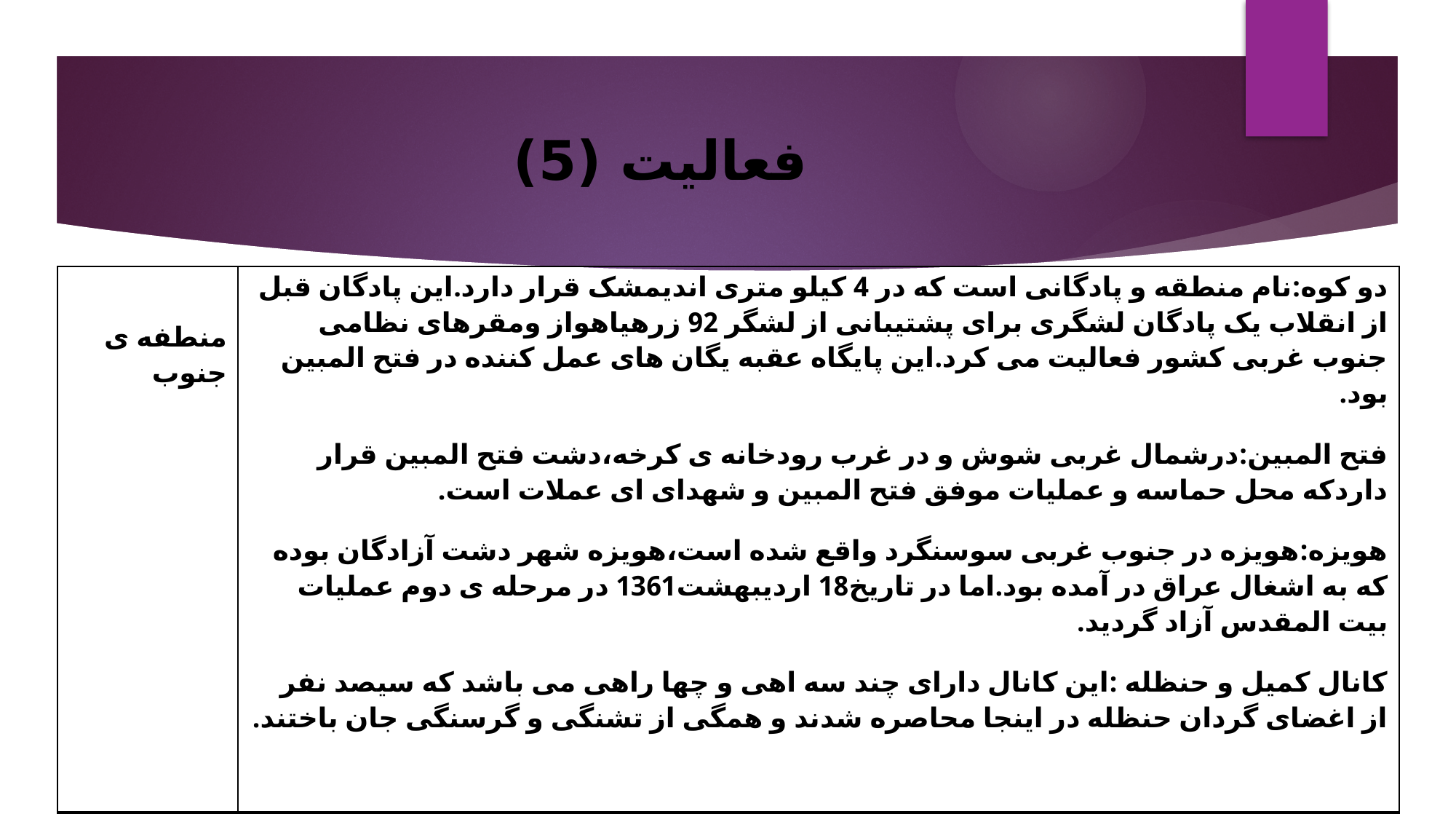

# فعالیت (5)
| منطفه ی جنوب | دو کوه:نام منطقه و پادگانی است که در 4 کیلو متری اندیمشک قرار دارد.این پادگان قبل از انقلاب یک پادگان لشگری برای پشتیبانی از لشگر 92 زرهیاهواز ومقرهای نظامی جنوب غربی کشور فعالیت می کرد.این پایگاه عقبه یگان های عمل کننده در فتح المبین بود. فتح المبین:درشمال غربی شوش و در غرب رودخانه ی کرخه،دشت فتح المبین قرار داردکه محل حماسه و عملیات موفق فتح المبین و شهدای ای عملات است. هویزه:هویزه در جنوب غربی سوسنگرد واقع شده است،هویزه شهر دشت آزادگان بوده که به اشغال عراق در آمده بود.اما در تاریخ18 اردیبهشت1361 در مرحله ی دوم عملیات بیت المقدس آزاد گردید. کانال کمیل و حنظله :این کانال دارای چند سه اهی و چها راهی می باشد که سیصد نفر از اغضای گردان حنظله در اینجا محاصره شدند و همگی از تشنگی و گرسنگی جان باختند. |
| --- | --- |